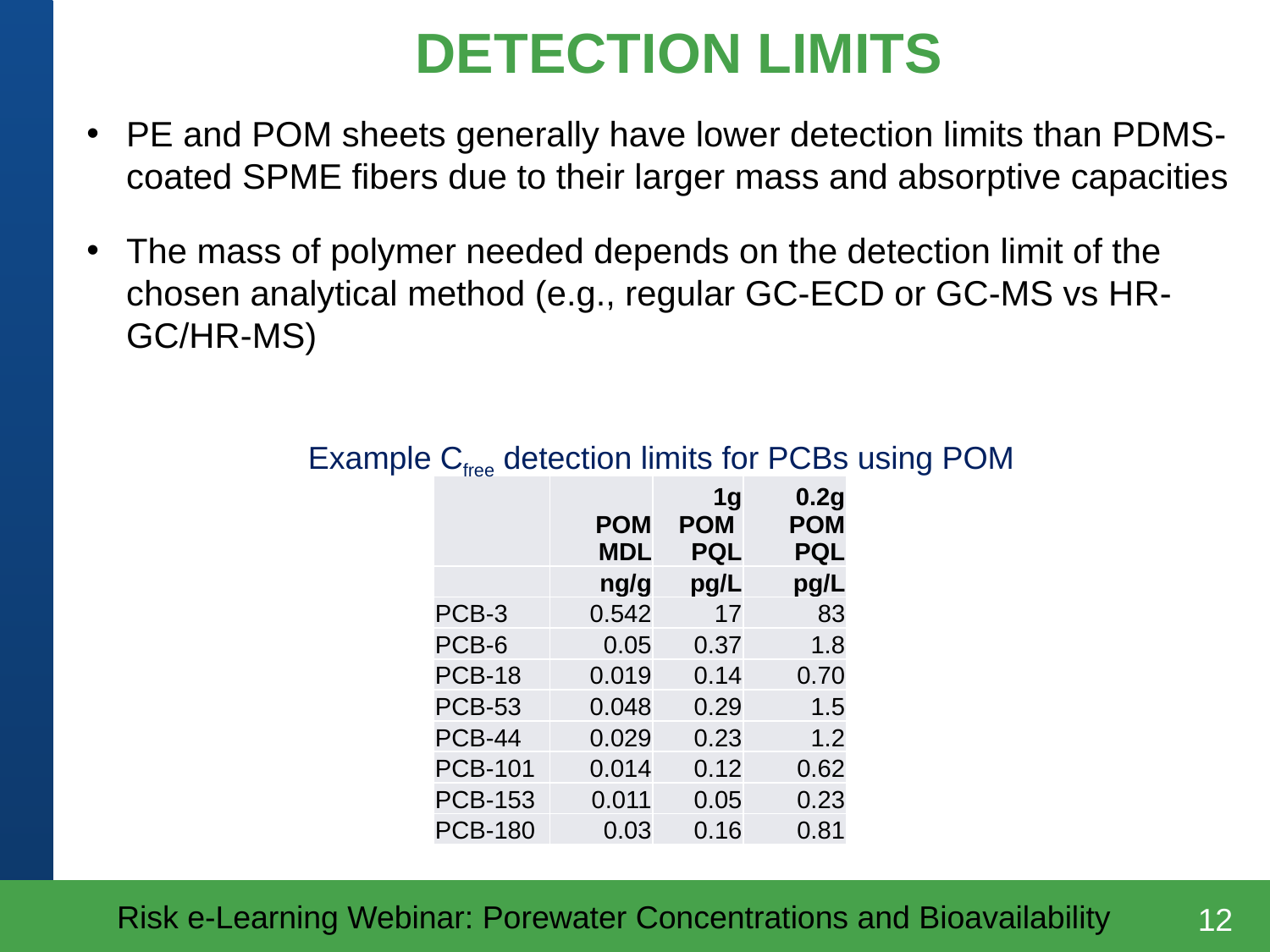

DETECTION LIMITS
PE and POM sheets generally have lower detection limits than PDMS‐coated SPME fibers due to their larger mass and absorptive capacities
The mass of polymer needed depends on the detection limit of the chosen analytical method (e.g., regular GC‐ECD or GC‐MS vs HR‐GC/HR‐MS)
Example Cfree detection limits for PCBs using POM
|  | POM MDL | 1g POM PQL | 0.2g POM PQL |
| --- | --- | --- | --- |
|  | ng/g | pg/L | pg/L |
| PCB-3 | 0.542 | 17 | 83 |
| PCB-6 | 0.05 | 0.37 | 1.8 |
| PCB-18 | 0.019 | 0.14 | 0.70 |
| PCB-53 | 0.048 | 0.29 | 1.5 |
| PCB-44 | 0.029 | 0.23 | 1.2 |
| PCB-101 | 0.014 | 0.12 | 0.62 |
| PCB-153 | 0.011 | 0.05 | 0.23 |
| PCB-180 | 0.03 | 0.16 | 0.81 |